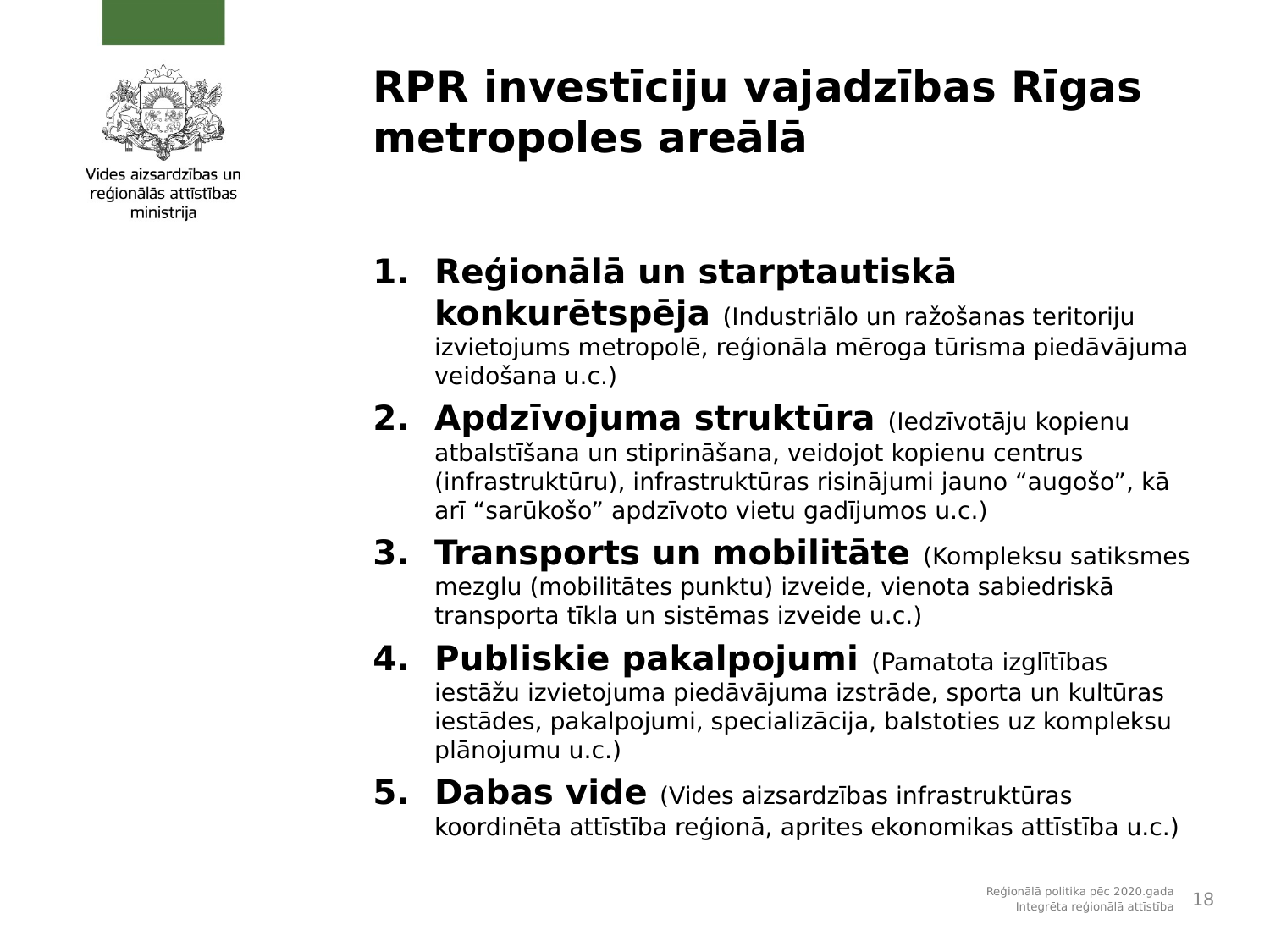

# RPR investīciju vajadzības Rīgas metropoles areālā
Reģionālā un starptautiskā konkurētspēja (Industriālo un ražošanas teritoriju izvietojums metropolē, reģionāla mēroga tūrisma piedāvājuma veidošana u.c.)
Apdzīvojuma struktūra (Iedzīvotāju kopienu atbalstīšana un stiprināšana, veidojot kopienu centrus (infrastruktūru), infrastruktūras risinājumi jauno “augošo”, kā arī “sarūkošo” apdzīvoto vietu gadījumos u.c.)
Transports un mobilitāte (Kompleksu satiksmes mezglu (mobilitātes punktu) izveide, vienota sabiedriskā transporta tīkla un sistēmas izveide u.c.)
Publiskie pakalpojumi (Pamatota izglītības iestāžu izvietojuma piedāvājuma izstrāde, sporta un kultūras iestādes, pakalpojumi, specializācija, balstoties uz kompleksu plānojumu u.c.)
Dabas vide (Vides aizsardzības infrastruktūras koordinēta attīstība reģionā, aprites ekonomikas attīstība u.c.)

Reģionālā politika pēc 2020.gada
Integrēta reģionālā attīstība
18